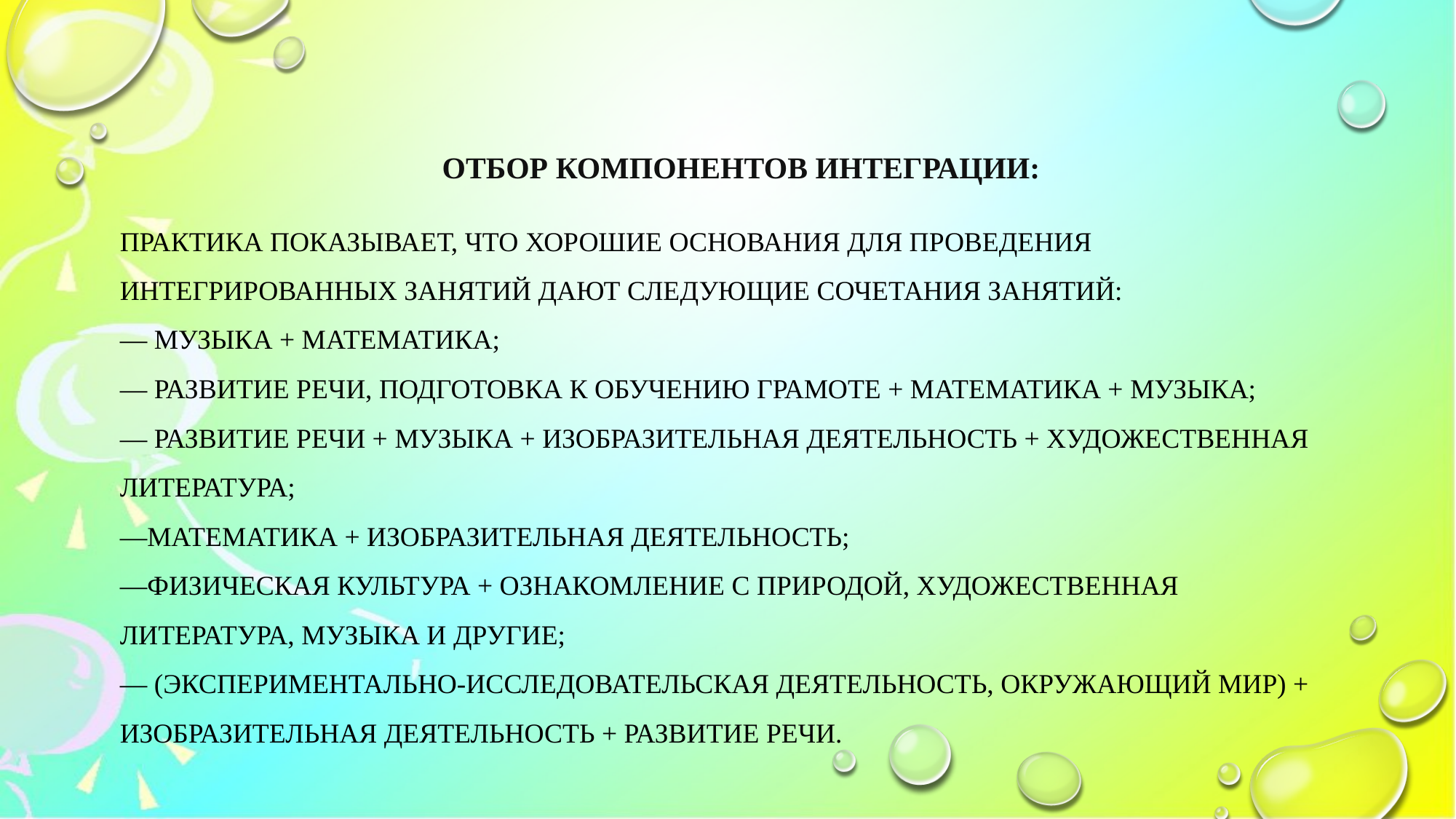

# Отбор компонентов интеграции:
Практика показывает, что хорошие основания для проведения интегрированных занятий дают следующие сочетания занятий:
— музыка + математика;
— Развитие речи, подготовка к обучению грамоте + математика + музыка;
— развитие речи + музыка + изобразительная деятельность + художественная литература;
—математика + изобразительная деятельность;
—физическая культура + ознакомление с природой, художественная литература, музыка и другие;
— (экспериментально-исследовательская деятельность, окружающий мир) + изобразительная деятельность + Развитие речи.